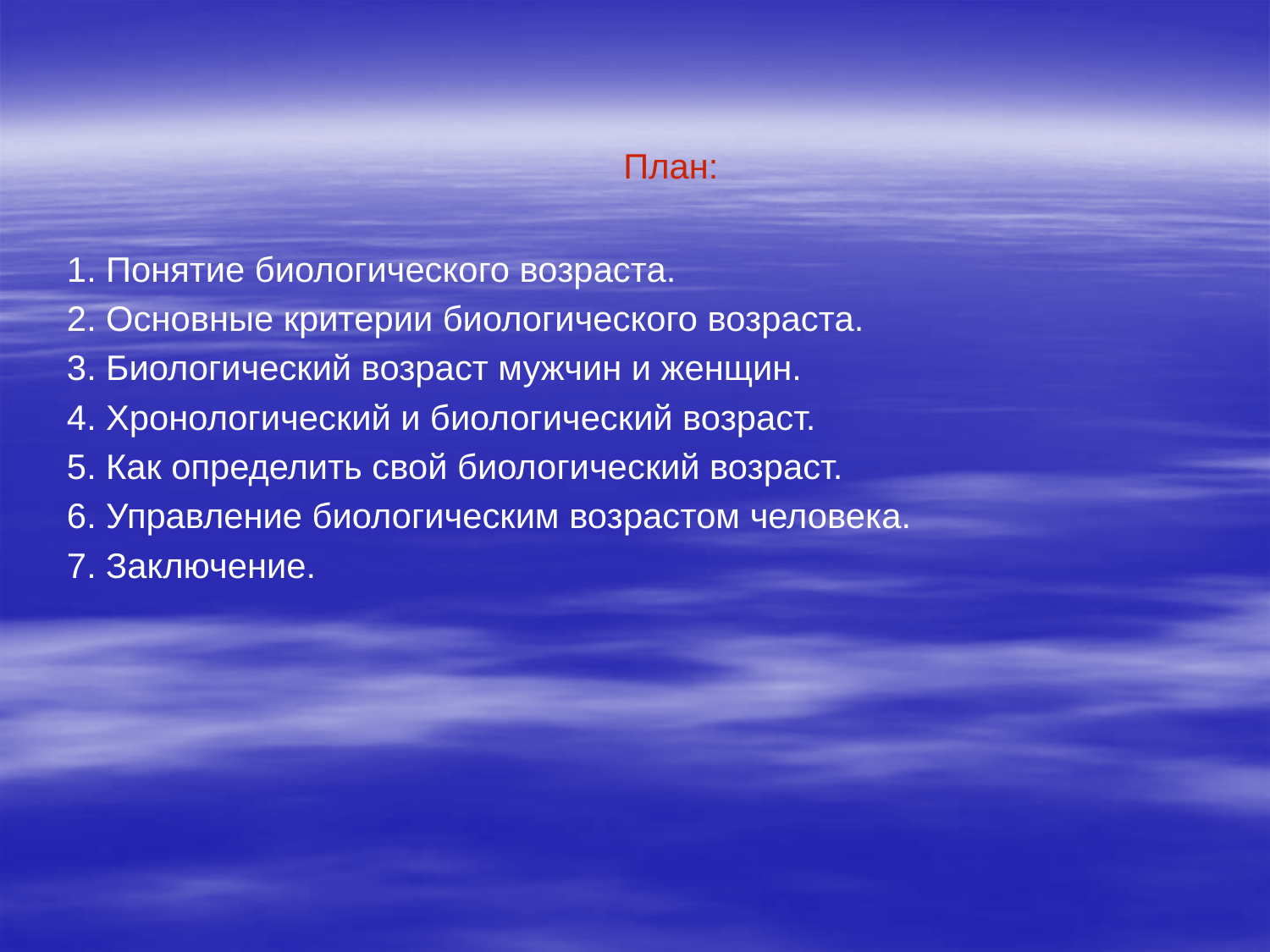

#
   План:

   1. Понятие биологического возраста.
   2. Основные критерии биологического возраста.
   3. Биологический возраст мужчин и женщин.
   4. Хронологический и биологический возраст.
   5. Как определить свой биологический возраст.
   6. Управление биологическим возрастом человека.
   7. Заключение.